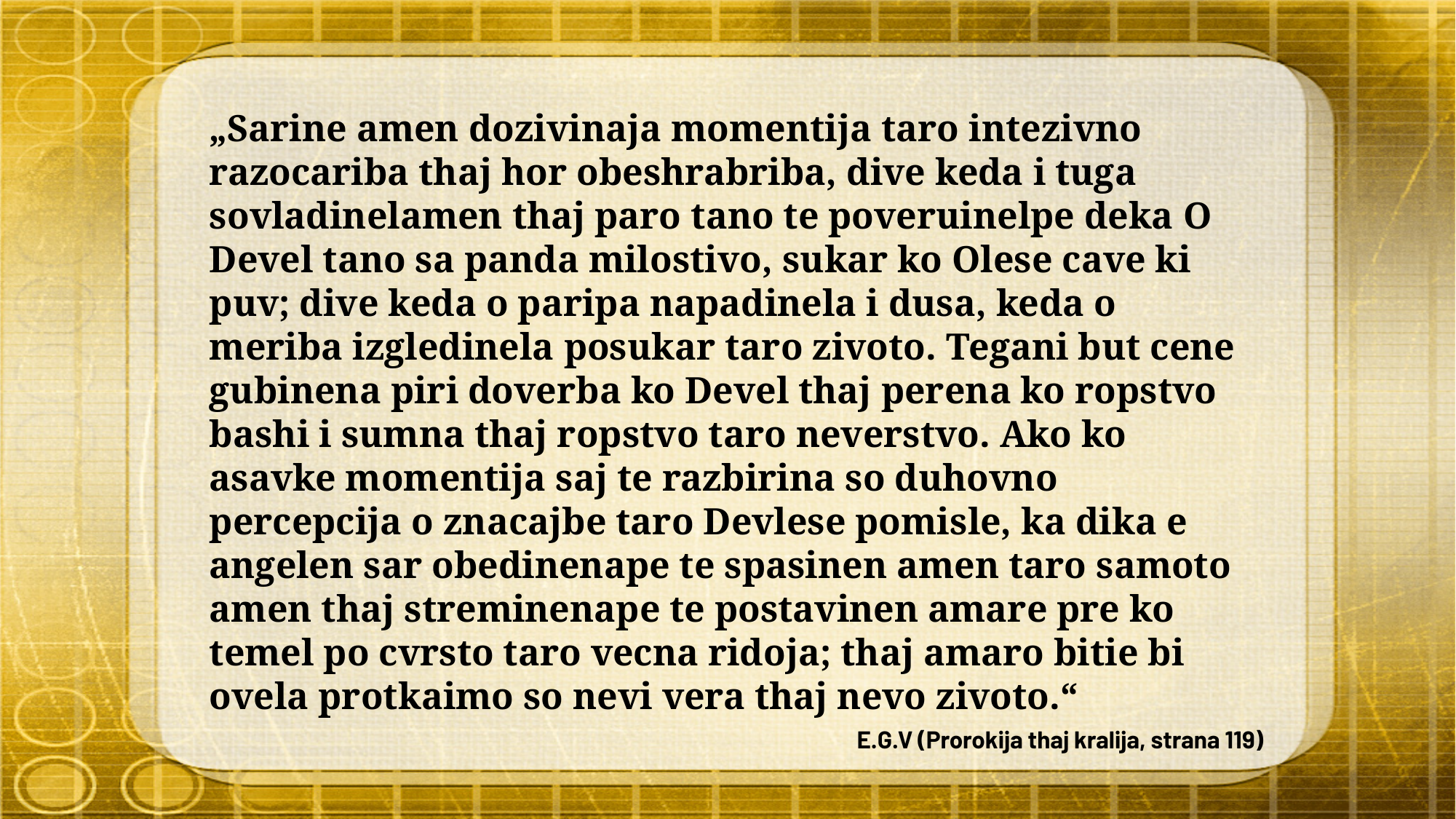

„Sarine amen dozivinaja momentija taro intezivno razocariba thaj hor obeshrabriba, dive keda i tuga sovladinelamen thaj paro tano te poveruinelpe deka O Devel tano sa panda milostivo, sukar ko Olese cave ki puv; dive keda o paripa napadinela i dusa, keda o meriba izgledinela posukar taro zivoto. Tegani but cene gubinena piri doverba ko Devel thaj perena ko ropstvo bashi i sumna thaj ropstvo taro neverstvo. Ako ko asavke momentija saj te razbirina so duhovno percepcija o znacajbe taro Devlese pomisle, ka dika e angelen sar obedinenape te spasinen amen taro samoto amen thaj streminenape te postavinen amare pre ko temel po cvrsto taro vecna ridoja; thaj amaro bitie bi ovela protkaimo so nevi vera thaj nevo zivoto.“
E.G.V (Prorokija thaj kralija, strana 119)